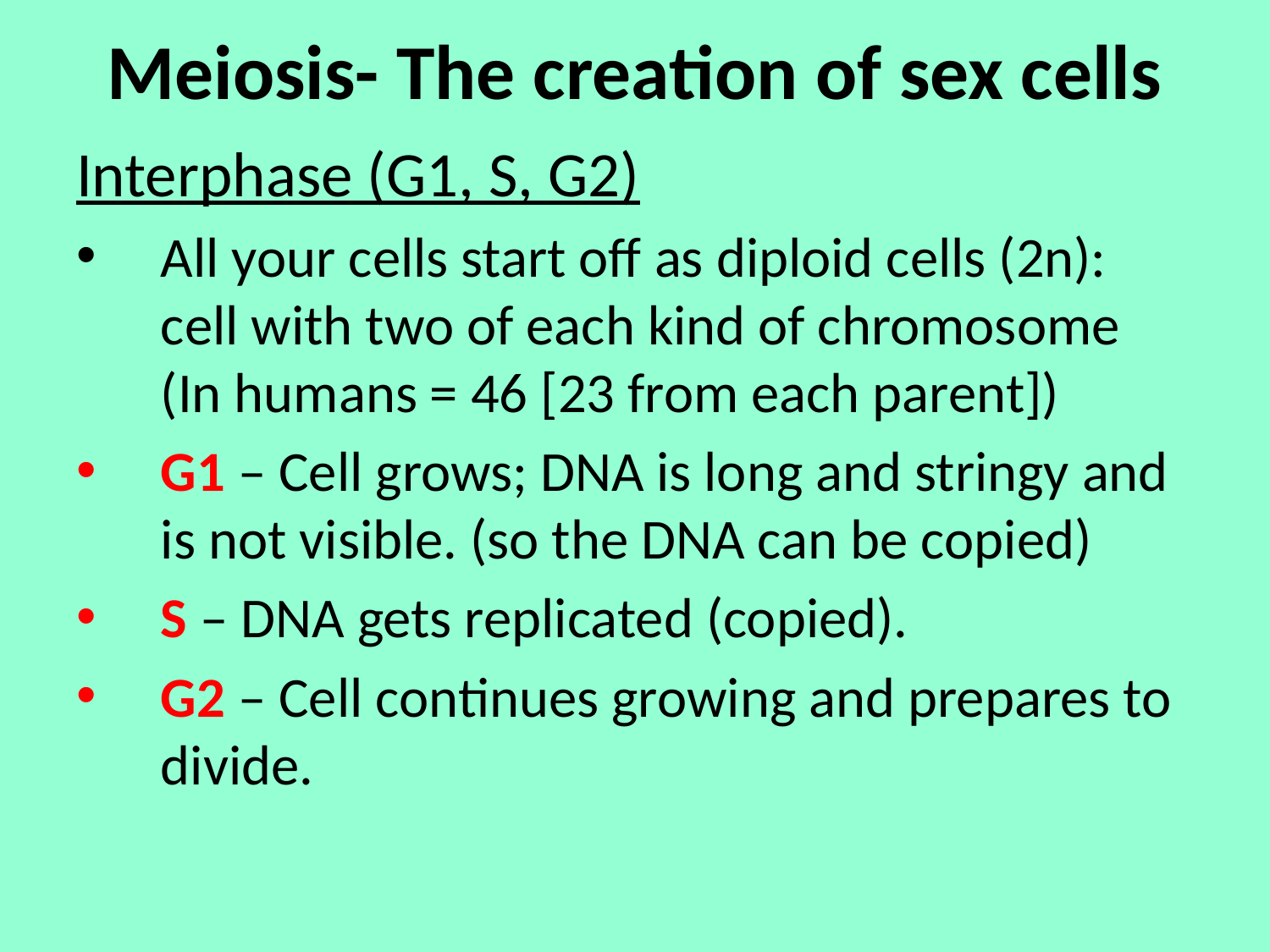

# Meiosis- The creation of sex cells
Interphase (G1, S, G2)
All your cells start off as diploid cells (2n): cell with two of each kind of chromosome (In humans = 46 [23 from each parent])
G1 – Cell grows; DNA is long and stringy and is not visible. (so the DNA can be copied)
S – DNA gets replicated (copied).
G2 – Cell continues growing and prepares to divide.